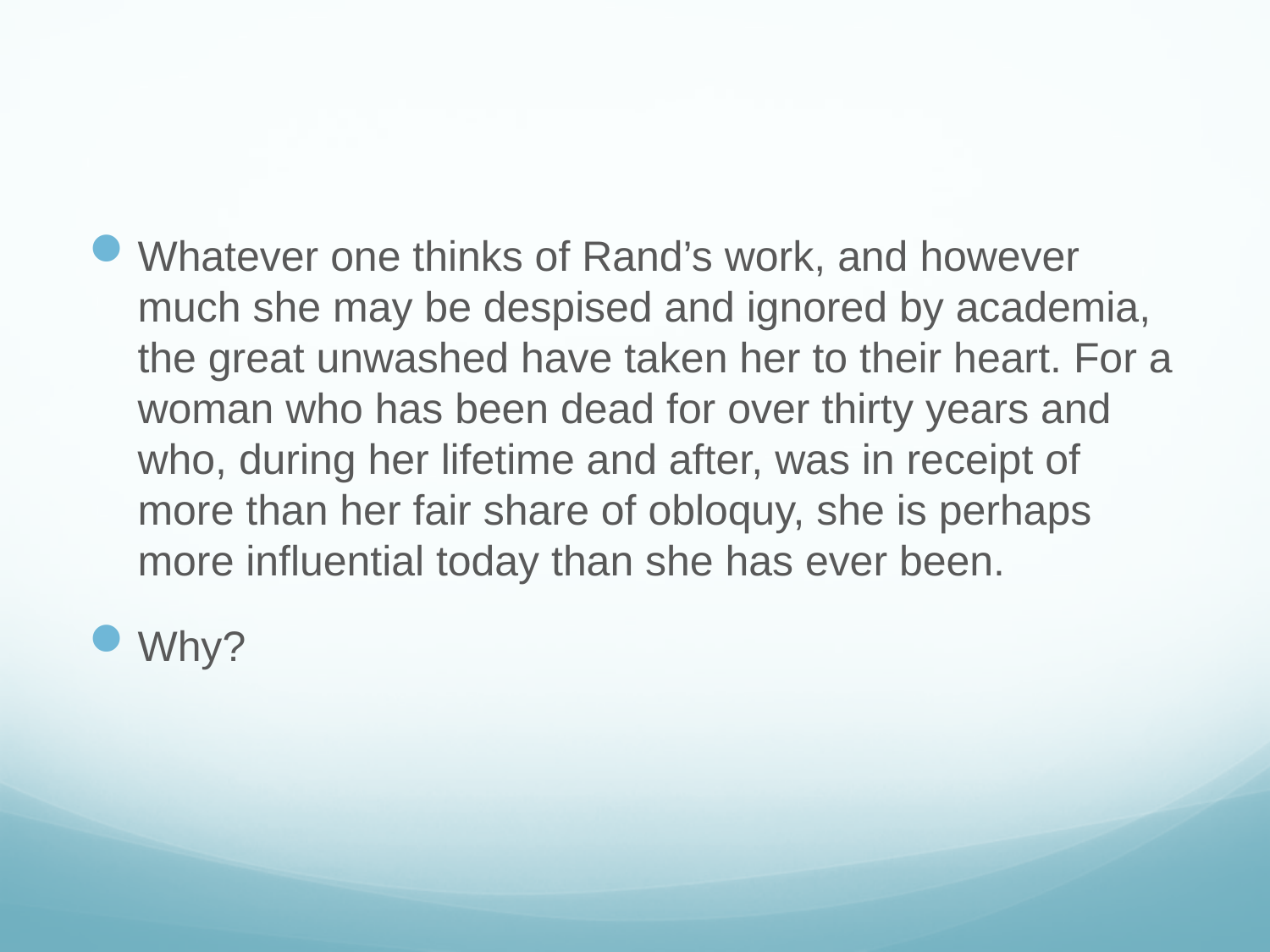

#
Whatever one thinks of Rand’s work, and however much she may be despised and ignored by academia, the great unwashed have taken her to their heart. For a woman who has been dead for over thirty years and who, during her lifetime and after, was in receipt of more than her fair share of obloquy, she is perhaps more influential today than she has ever been.
Why?